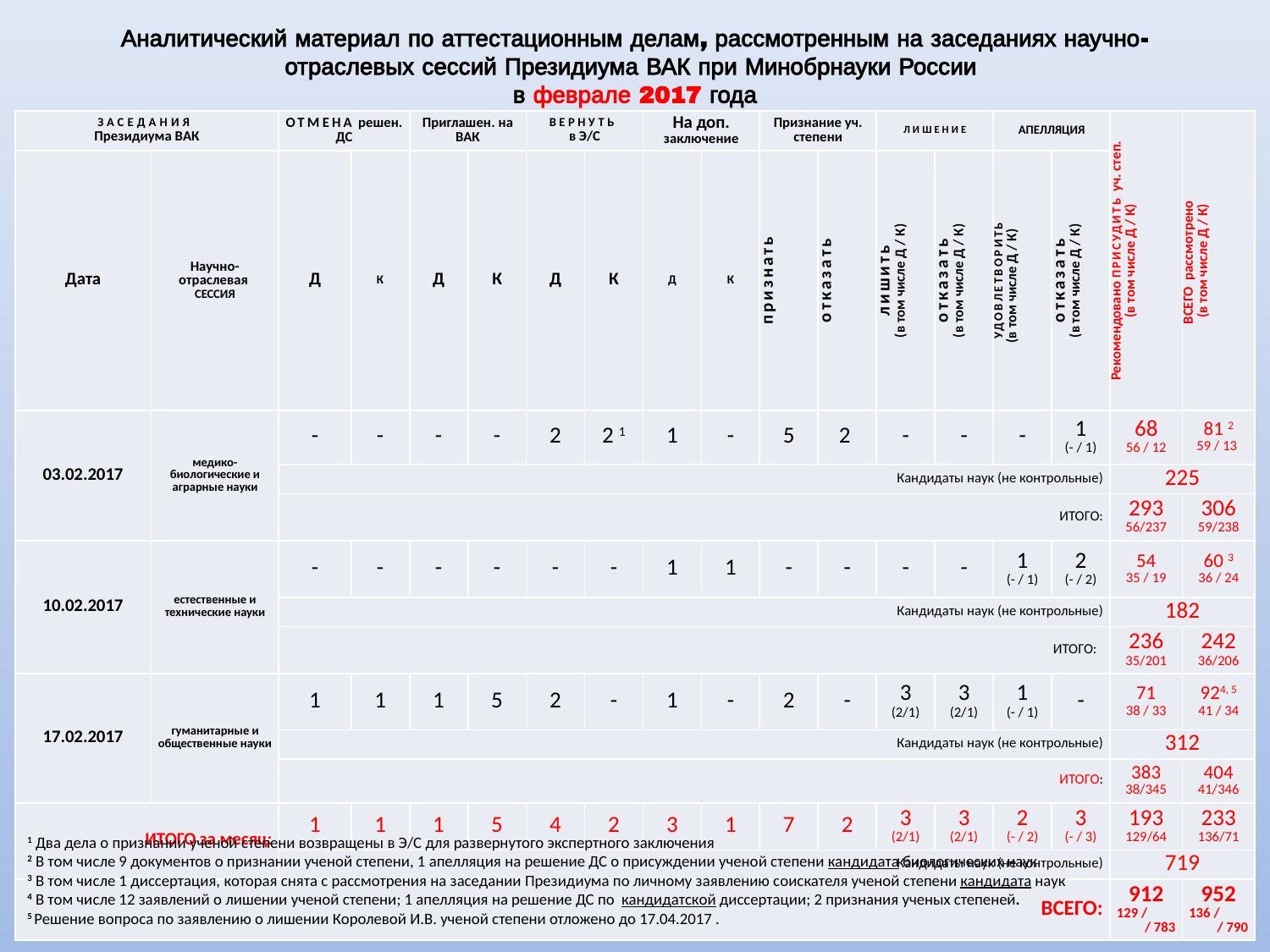

# Аналитический материал по аттестационным делам, рассмотренным на заседаниях научно-отраслевых сессий Президиума ВАК при Минобрнауки России в феврале 2017 года
| Заседания Президиума ВАК |  | Отмена решен. ДС |  | Приглашен. на ВАК |  | Вернуть в Э/С |  | На доп. заключение |  | Признание уч. степени |  | Лишение |  | Апелляция |  | Рекомендовано присудить уч. степ. (в том числе Д / К) | Всего рассмотрено (в том числе Д / К) |
| --- | --- | --- | --- | --- | --- | --- | --- | --- | --- | --- | --- | --- | --- | --- | --- | --- | --- |
| Дата | Научно-отраслевая СЕССИЯ | Д | К | Д | К | Д | К | Д | К | признать | отказать | лишить (в том числе Д / К) | отказать (в том числе Д / К) | удовлетворить (в том числе Д / К) | отказать (в том числе Д / К) |  |  |
| 03.02.2017 | медико-биологические и аграрные науки | - | - | - | - | 2 | 2 1 | 1 | - | 5 | 2 | - | - | - | 1 (- / 1) | 68 56 / 12 | 81 2 59 / 13 |
|  |  | Кандидаты наук (не контрольные) |  |  |  |  |  |  |  |  |  |  |  |  |  | 225 |  |
|  |  | ИТОГО: |  |  |  |  |  |  |  |  |  |  |  |  |  | 293 56/237 | 306 59/238 |
| 10.02.2017 | естественные и технические науки | - | - | - | - | - | - | 1 | 1 | - | - | - | - | 1 (- / 1) | 2 (- / 2) | 54 35 / 19 | 60 3 36 / 24 |
|  |  | Кандидаты наук (не контрольные) |  |  |  |  |  |  |  |  |  |  |  |  |  | 182 |  |
|  |  | ИТОГО: |  |  |  |  |  |  |  |  |  |  |  |  |  | 236 35/201 | 242 36/206 |
| 17.02.2017 | гуманитарные и общественные науки | 1 | 1 | 1 | 5 | 2 | - | 1 | - | 2 | - | 3 (2/1) | 3 (2/1) | 1 (- / 1) | - | 71 38 / 33 | 924, 5 41 / 34 |
|  |  | Кандидаты наук (не контрольные) |  |  |  |  |  |  |  |  |  |  |  |  |  | 312 |  |
|  |  | ИТОГО: |  |  |  |  |  |  |  |  |  |  |  |  |  | 383 38/345 | 404 41/346 |
| ИТОГО за месяц: |  | 1 | 1 | 1 | 5 | 4 | 2 | 3 | 1 | 7 | 2 | 3 (2/1) | 3 (2/1) | 2 (- / 2) | 3 (- / 3) | 193 129/64 | 233 136/71 |
|  |  | Кандидаты наук (не контрольные) |  |  |  |  |  |  |  |  |  |  |  |  |  | 719 |  |
| ВСЕГО: |  |  |  |  |  |  |  |  |  |  |  |  |  |  |  | 912 129 / / 783 | 952 136 / / 790 |

1 Два дела о признании ученой степени возвращены в Э/С для развернутого экспертного заключения
2 В том числе 9 документов о признании ученой степени, 1 апелляция на решение ДС о присуждении ученой степени кандидата биологических наук
3 В том числе 1 диссертация, которая снята с рассмотрения на заседании Президиума по личному заявлению соискателя ученой степени кандидата наук
4 В том числе 12 заявлений о лишении ученой степени; 1 апелляция на решение ДС по  кандидатской диссертации; 2 признания ученых степеней.
5 Решение вопроса по заявлению о лишении Королевой И.В. ученой степени отложено до 17.04.2017 .